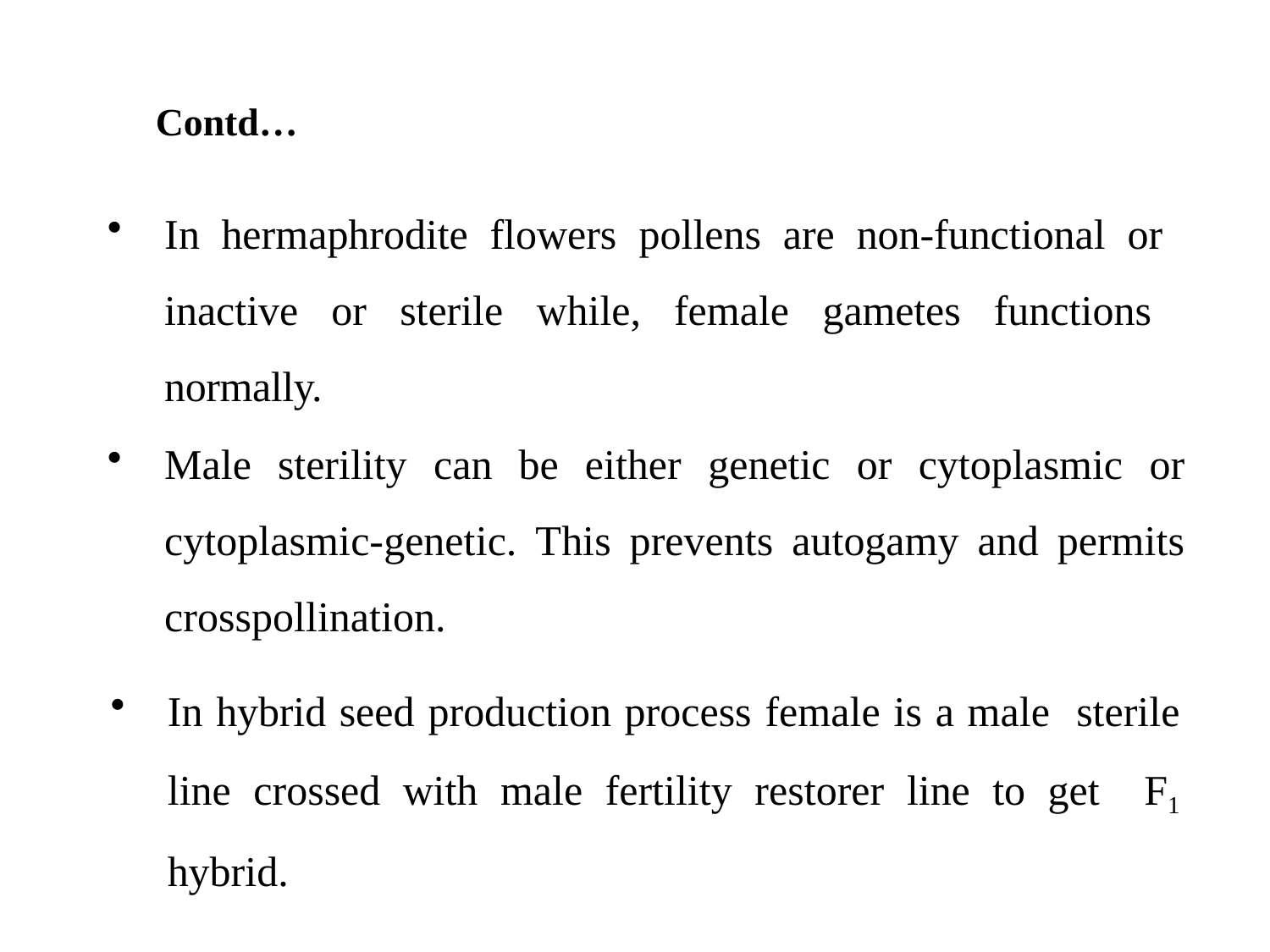

# Contd…
In hermaphrodite flowers pollens are non-functional or  inactive or sterile while, female gametes functions  normally.
Male sterility can be either genetic or cytoplasmic or cytoplasmic-genetic. This prevents autogamy and permits crosspollination.
In hybrid seed production process female is a male  sterile line crossed with male fertility restorer line to get  F1 hybrid.